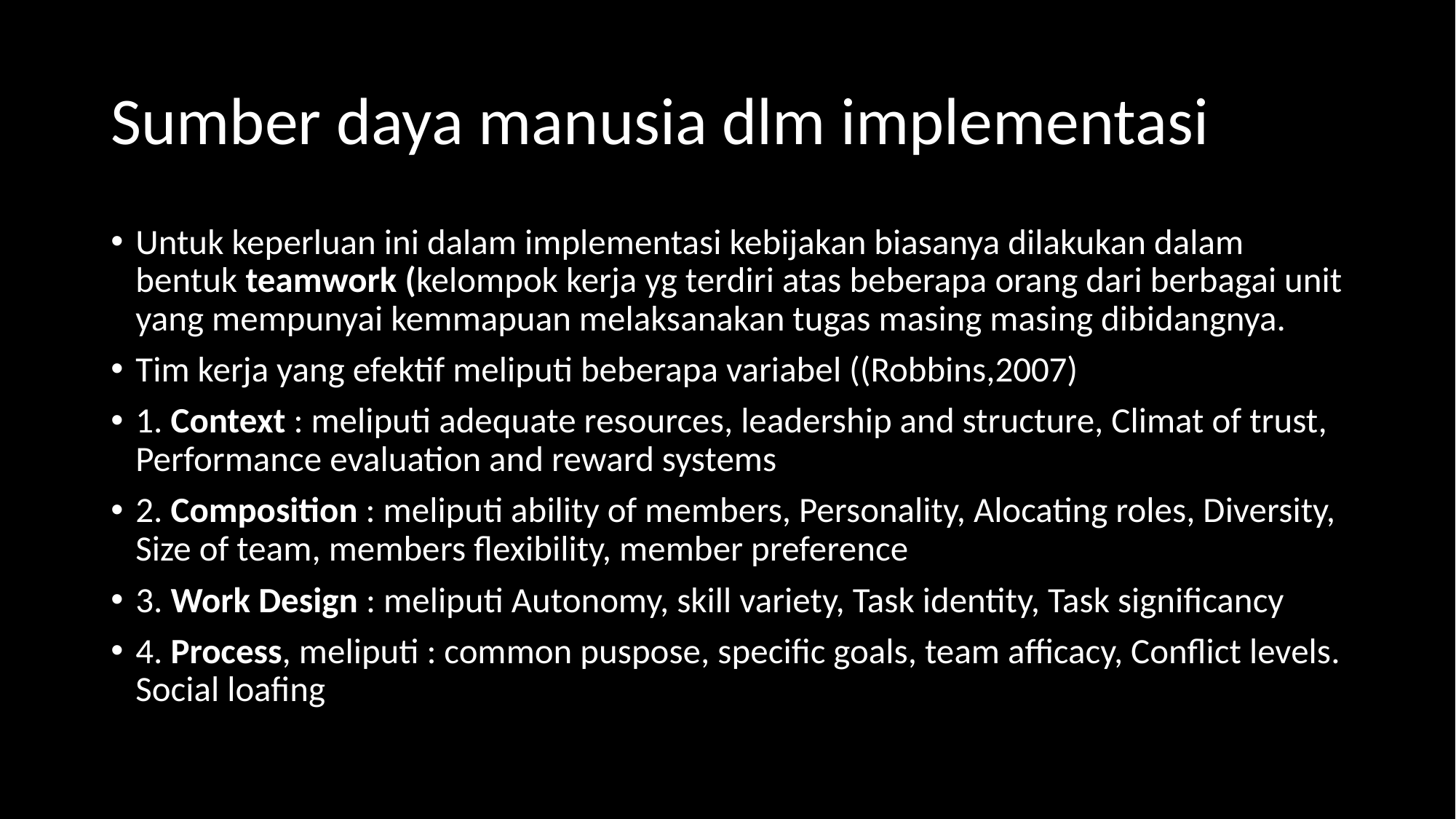

# Sumber daya manusia dlm implementasi
Untuk keperluan ini dalam implementasi kebijakan biasanya dilakukan dalam bentuk teamwork (kelompok kerja yg terdiri atas beberapa orang dari berbagai unit yang mempunyai kemmapuan melaksanakan tugas masing masing dibidangnya.
Tim kerja yang efektif meliputi beberapa variabel ((Robbins,2007)
1. Context : meliputi adequate resources, leadership and structure, Climat of trust, Performance evaluation and reward systems
2. Composition : meliputi ability of members, Personality, Alocating roles, Diversity, Size of team, members flexibility, member preference
3. Work Design : meliputi Autonomy, skill variety, Task identity, Task significancy
4. Process, meliputi : common puspose, specific goals, team afficacy, Conflict levels. Social loafing